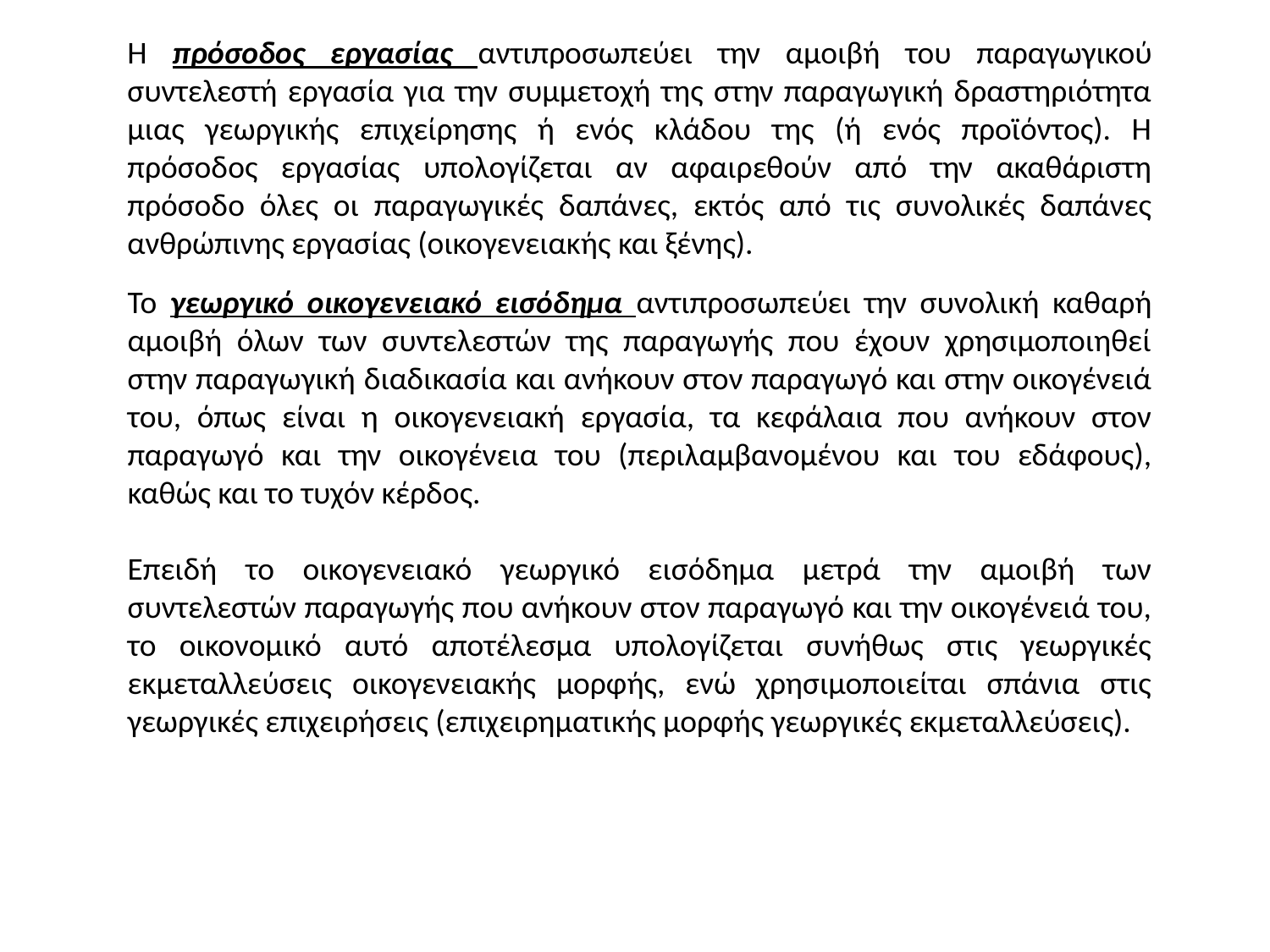

Η πρόσοδος εργασίας αντιπροσωπεύει την αμοιβή του παραγωγικού συντελεστή εργασία για την συμμετοχή της στην παραγωγική δραστηριότητα μιας γεωργικής επιχείρησης ή ενός κλάδου της (ή ενός προϊόντος). Η πρόσοδος εργασίας υπολογίζεται αν αφαιρεθούν από την ακαθάριστη πρόσοδο όλες οι παραγωγικές δαπάνες, εκτός από τις συνολικές δαπάνες ανθρώπινης εργασίας (οικογενειακής και ξένης).

Το γεωργικό οικογενειακό εισόδημα αντιπροσωπεύει την συνολική καθαρή αμοιβή όλων των συντελεστών της παραγωγής που έχουν χρησιμοποιηθεί στην παραγωγική διαδικασία και ανήκουν στον παραγωγό και στην οικογένειά του, όπως είναι η οικογενειακή εργασία, τα κεφάλαια που ανήκουν στον παραγωγό και την οικογένεια του (περιλαμβανομένου και του εδάφους), καθώς και το τυχόν κέρδος.

Επειδή το οικογενειακό γεωργικό εισόδημα μετρά την αμοιβή των συντελεστών παραγωγής που ανήκουν στον παραγωγό και την οικογένειά του, το οικονομικό αυτό αποτέλεσμα υπολογίζεται συνήθως στις γεωργικές εκμεταλλεύσεις οικογενειακής μορφής, ενώ χρησιμοποιείται σπάνια στις γεωργικές επιχειρήσεις (επιχειρηματικής μορφής γεωργικές εκμεταλλεύσεις).